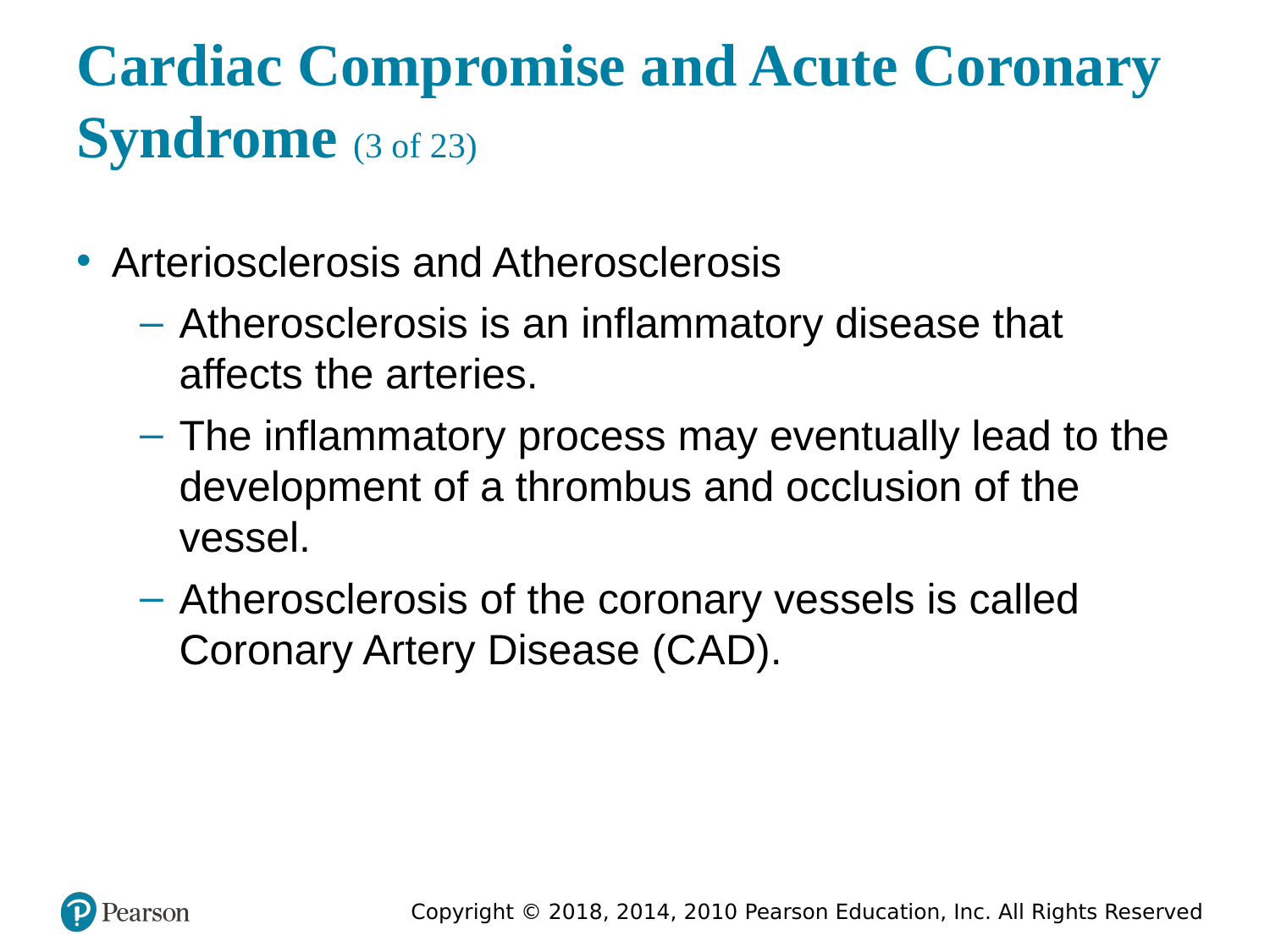

# Cardiac Compromise and Acute Coronary Syndrome (3 of 23)
Arteriosclerosis and Atherosclerosis
Atherosclerosis is an inflammatory disease that affects the arteries.
The inflammatory process may eventually lead to the development of a thrombus and occlusion of the vessel.
Atherosclerosis of the coronary vessels is called Coronary Artery Disease (C A D).